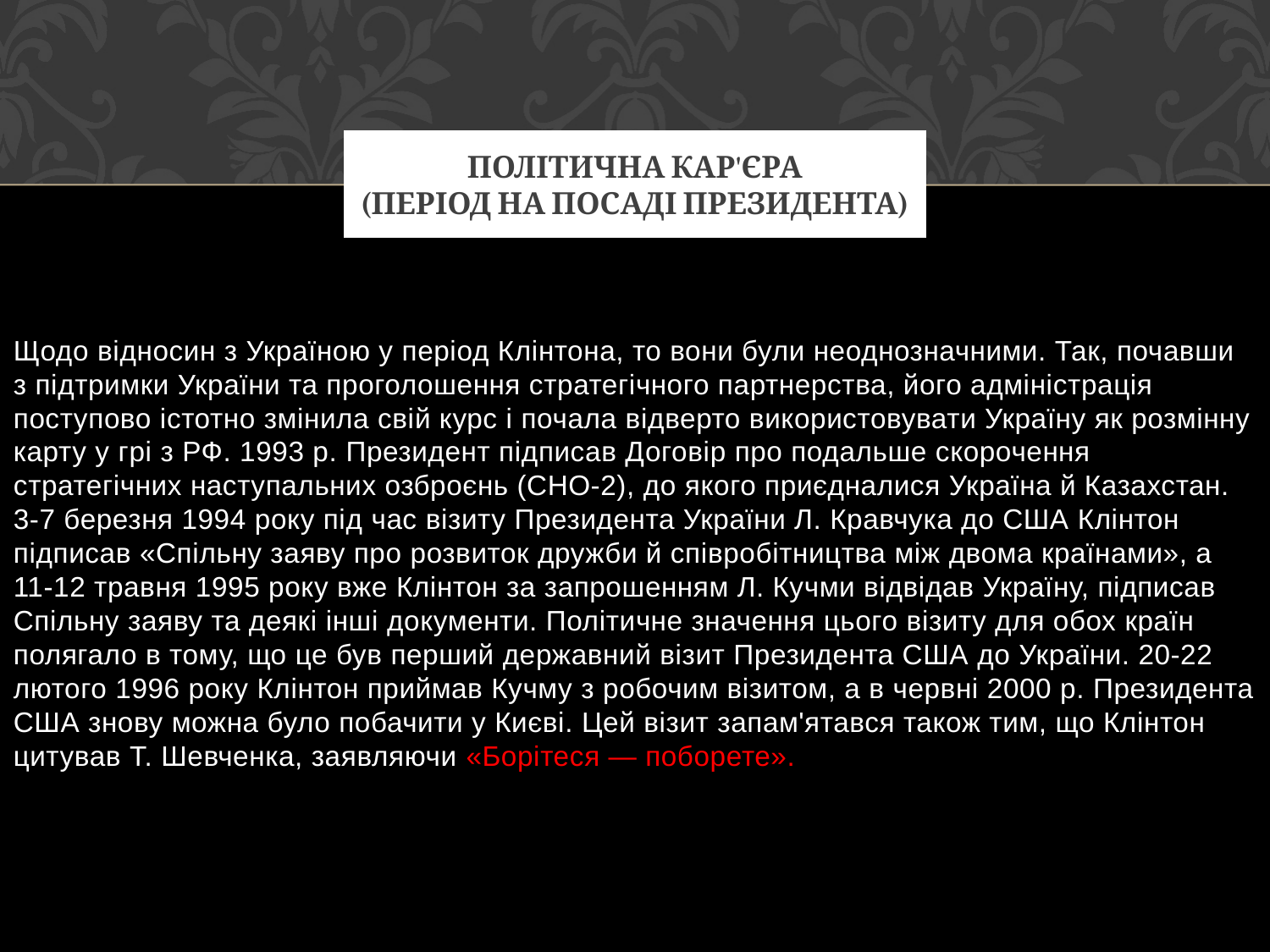

# Політична кар'єра (Період на посаді Президента)
Щодо відносин з Україною у період Клінтона, то вони були неоднозначними. Так, почавши з підтримки України та проголошення стратегічного партнерства, його адміністрація поступово істотно змінила свій курс і почала відверто використовувати Україну як розмінну карту у грі з РФ. 1993 р. Президент підписав Договір про подальше скорочення стратегічних наступальних озброєнь (СНО-2), до якого приєдналися Україна й Казахстан. 3-7 березня 1994 року під час візиту Президента України Л. Кравчука до США Клінтон підписав «Спільну заяву про розвиток дружби й співробітництва між двома країнами», а 11-12 травня 1995 року вже Клінтон за запрошенням Л. Кучми відвідав Україну, підписав Спільну заяву та деякі інші документи. Політичне значення цього візиту для обох країн полягало в тому, що це був перший державний візит Президента США до України. 20-22 лютого 1996 року Клінтон приймав Кучму з робочим візитом, а в червні 2000 р. Президента США знову можна було побачити у Києві. Цей візит запам'ятався також тим, що Клінтон цитував Т. Шевченка, заявляючи «Борітеся — поборете».